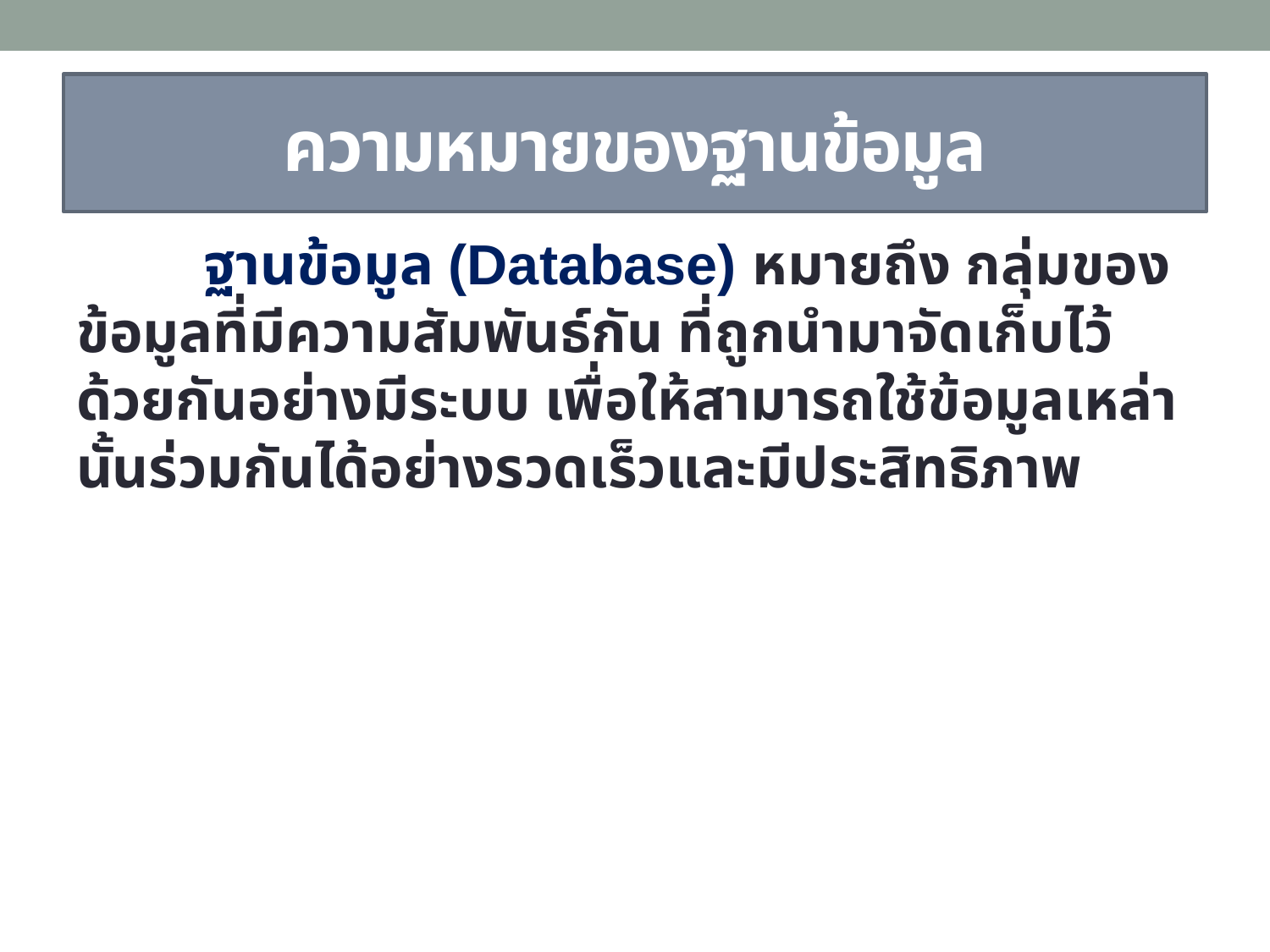

# ความหมายของฐานข้อมูล
	ฐานข้อมูล (Database) หมายถึง กลุ่มของข้อมูลที่มีความสัมพันธ์กัน ที่ถูกนำมาจัดเก็บไว้ด้วยกันอย่างมีระบบ เพื่อให้สามารถใช้ข้อมูลเหล่านั้นร่วมกันได้อย่างรวดเร็วและมีประสิทธิภาพ